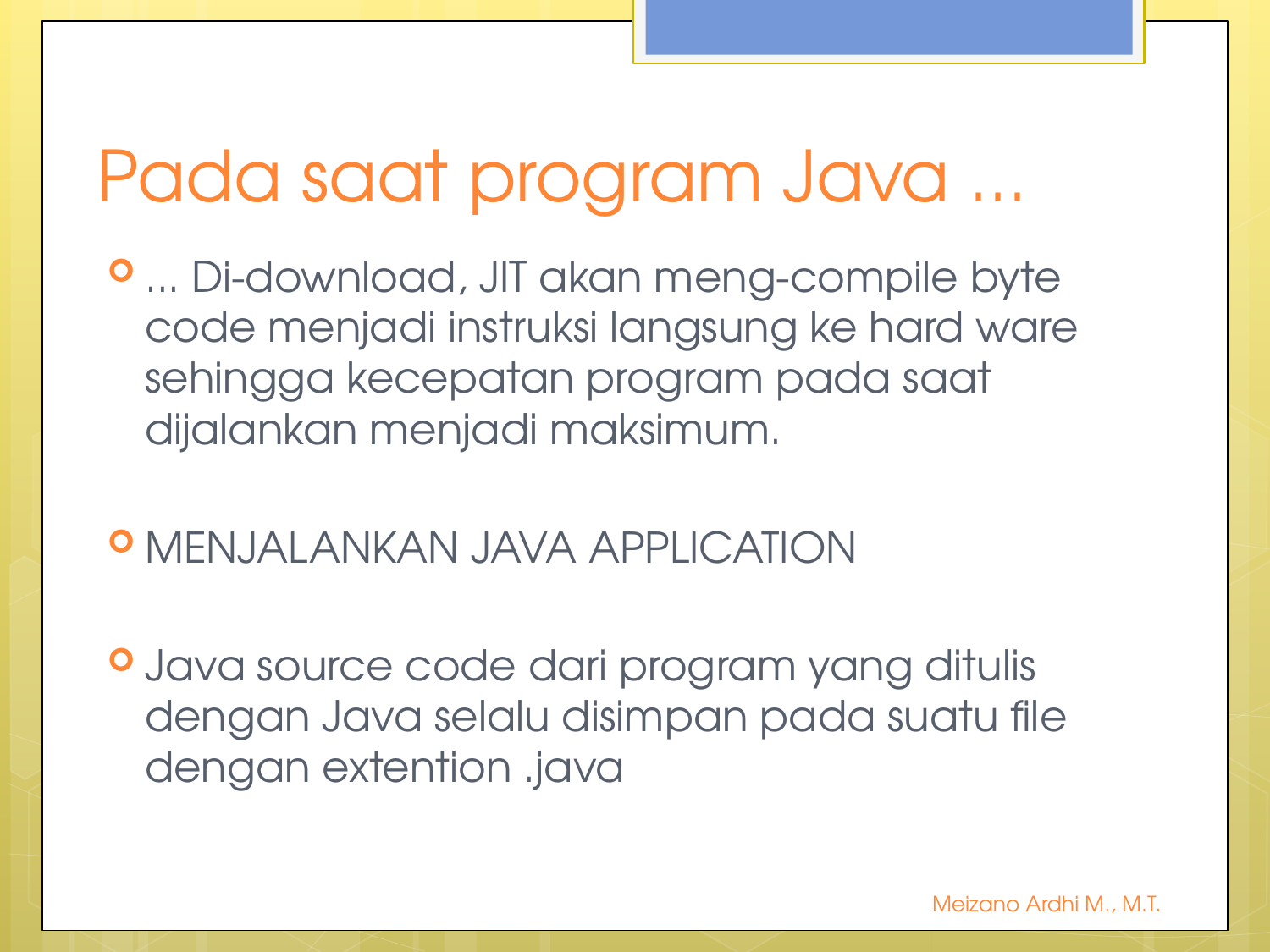

# Pada saat program Java ...
... Di-download, JIT akan meng-compile byte code menjadi instruksi langsung ke hard ware sehingga kecepatan program pada saat dijalankan menjadi maksimum.

MENJALANKAN JAVA APPLICATION

Java source code dari program yang ditulis dengan Java selalu disimpan pada suatu file dengan extention .java
Meizano Ardhi M., M.T.